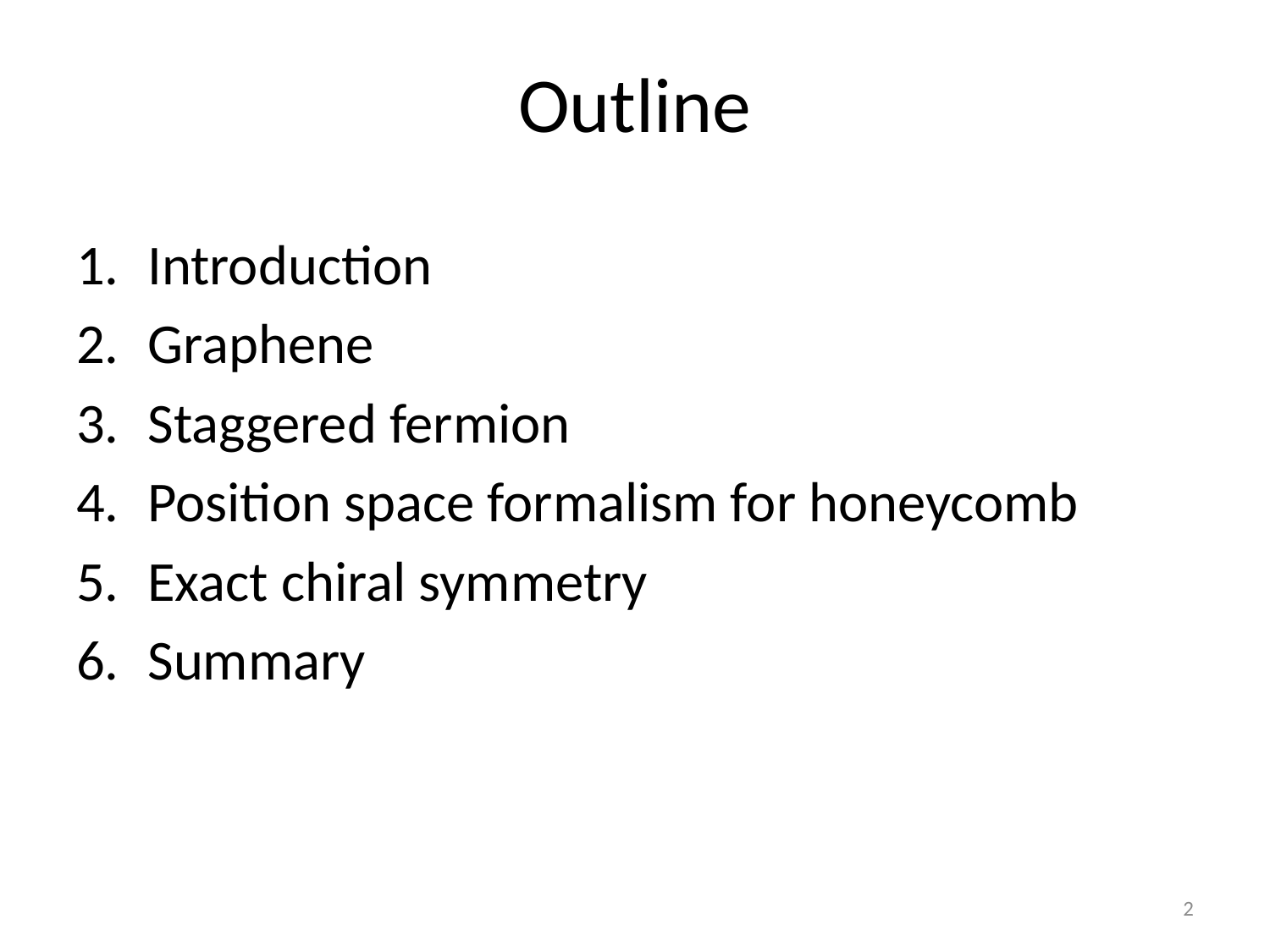

# Outline
Introduction
Graphene
Staggered fermion
Position space formalism for honeycomb
Exact chiral symmetry
Summary
2